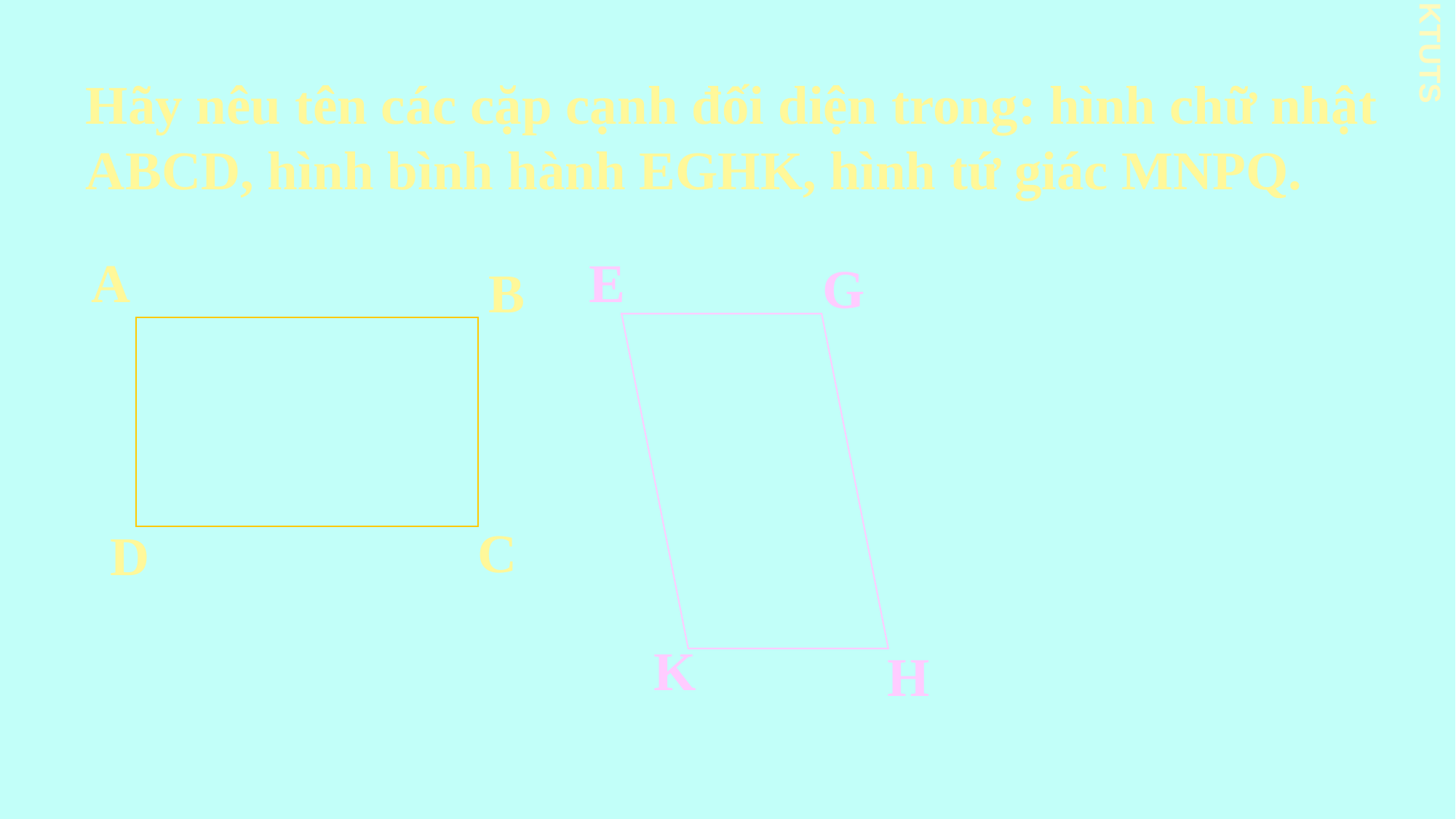

Hãy nêu tên các cặp cạnh đối diện trong: hình chữ nhật ABCD, hình bình hành EGHK, hình tứ giác MNPQ.

N
M
Q
P
A
B

C
D
E
G

K
H